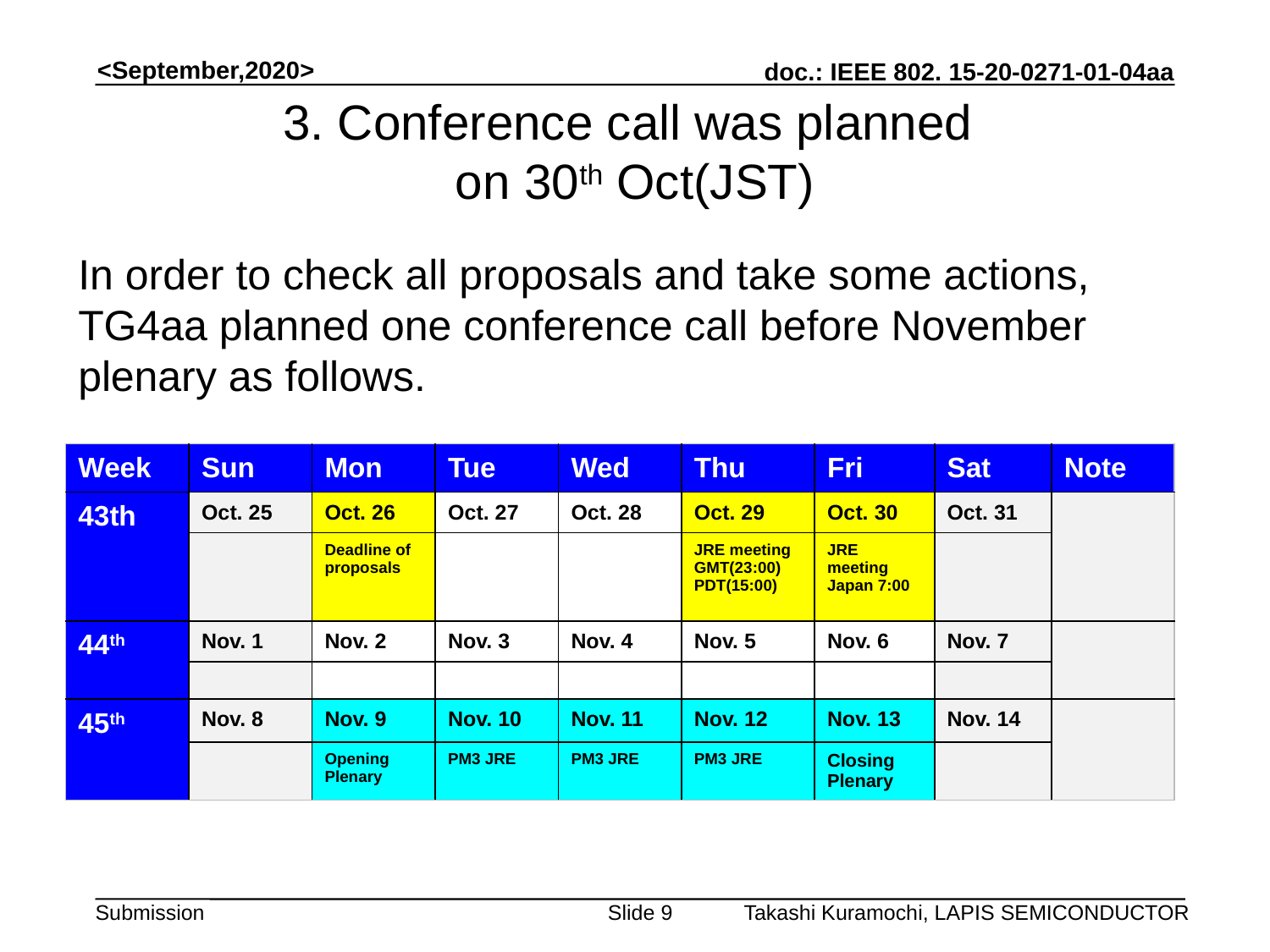

# 3. Conference call was planned on 30th Oct(JST)
In order to check all proposals and take some actions, TG4aa planned one conference call before November plenary as follows.
| Week | Sun | Mon | Tue | Wed | Thu | Fri | Sat | Note |
| --- | --- | --- | --- | --- | --- | --- | --- | --- |
| 43th | Oct. 25 | Oct. 26 | Oct. 27 | Oct. 28 | Oct. 29 | Oct. 30 | Oct. 31 |  |
|  |  | Deadline of proposals |  |  | JRE meeting GMT(23:00) PDT(15:00) | JRE meeting Japan 7:00 |  |  |
| 44th | Nov. 1 | Nov. 2 | Nov. 3 | Nov. 4 | Nov. 5 | Nov. 6 | Nov. 7 |  |
|  |  |  |  |  |  |  |  |  |
| 45th | Nov. 8 | Nov. 9 | Nov. 10 | Nov. 11 | Nov. 12 | Nov. 13 | Nov. 14 |  |
|  |  | Opening Plenary | PM3 JRE | PM3 JRE | PM3 JRE | Closing Plenary |  |  |
Takashi Kuramochi, LAPIS SEMICONDUCTOR
Slide 9